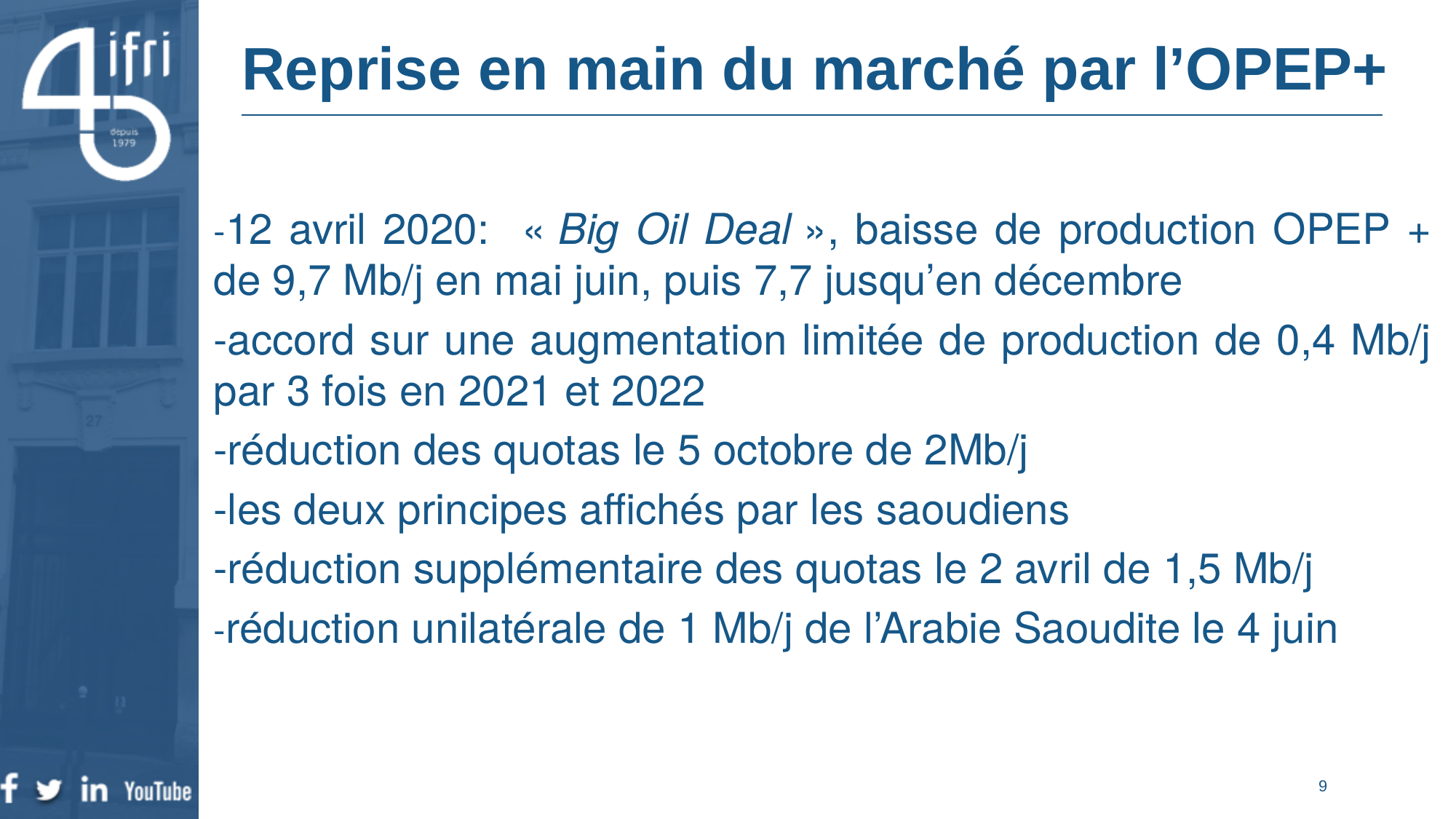

# Reprise en main du marché par l’OPEP+
-12 avril 2020:  « Big Oil Deal », baisse de production OPEP + de 9,7 Mb/j en mai juin, puis 7,7 jusqu’en décembre
-accord sur une augmentation limitée de production de 0,4 Mb/j par 3 fois en 2021 et 2022
-réduction des quotas le 5 octobre de 2Mb/j
-les deux principes affichés par les saoudiens
-réduction supplémentaire des quotas le 2 avril de 1,5 Mb/j
-réduction unilatérale de 1 Mb/j de l’Arabie Saoudite le 4 juin